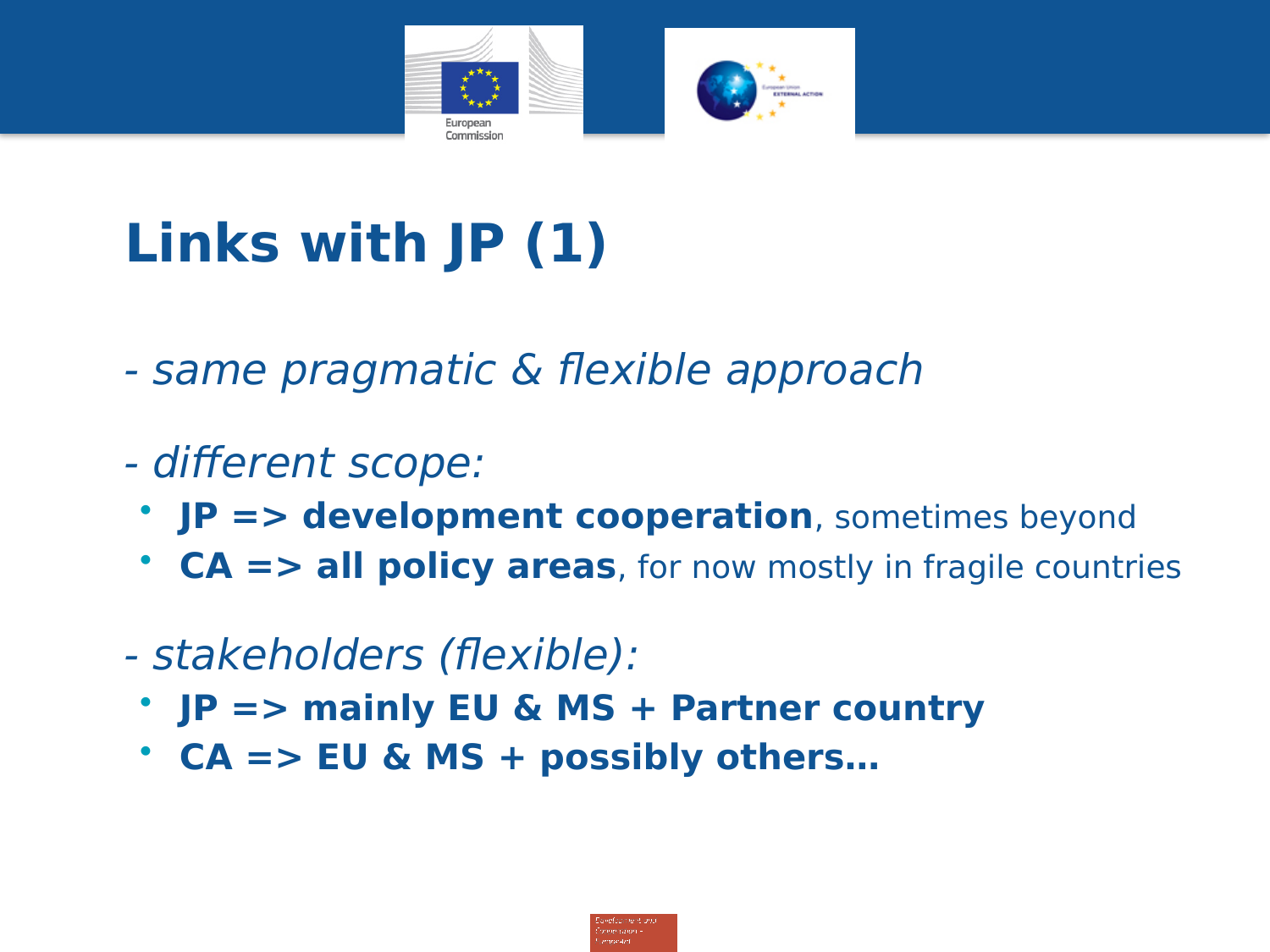

# Links with JP (1)
- same pragmatic & flexible approach
- different scope:
JP => development cooperation, sometimes beyond
CA => all policy areas, for now mostly in fragile countries
- stakeholders (flexible):
JP => mainly EU & MS + Partner country
CA => EU & MS + possibly others…